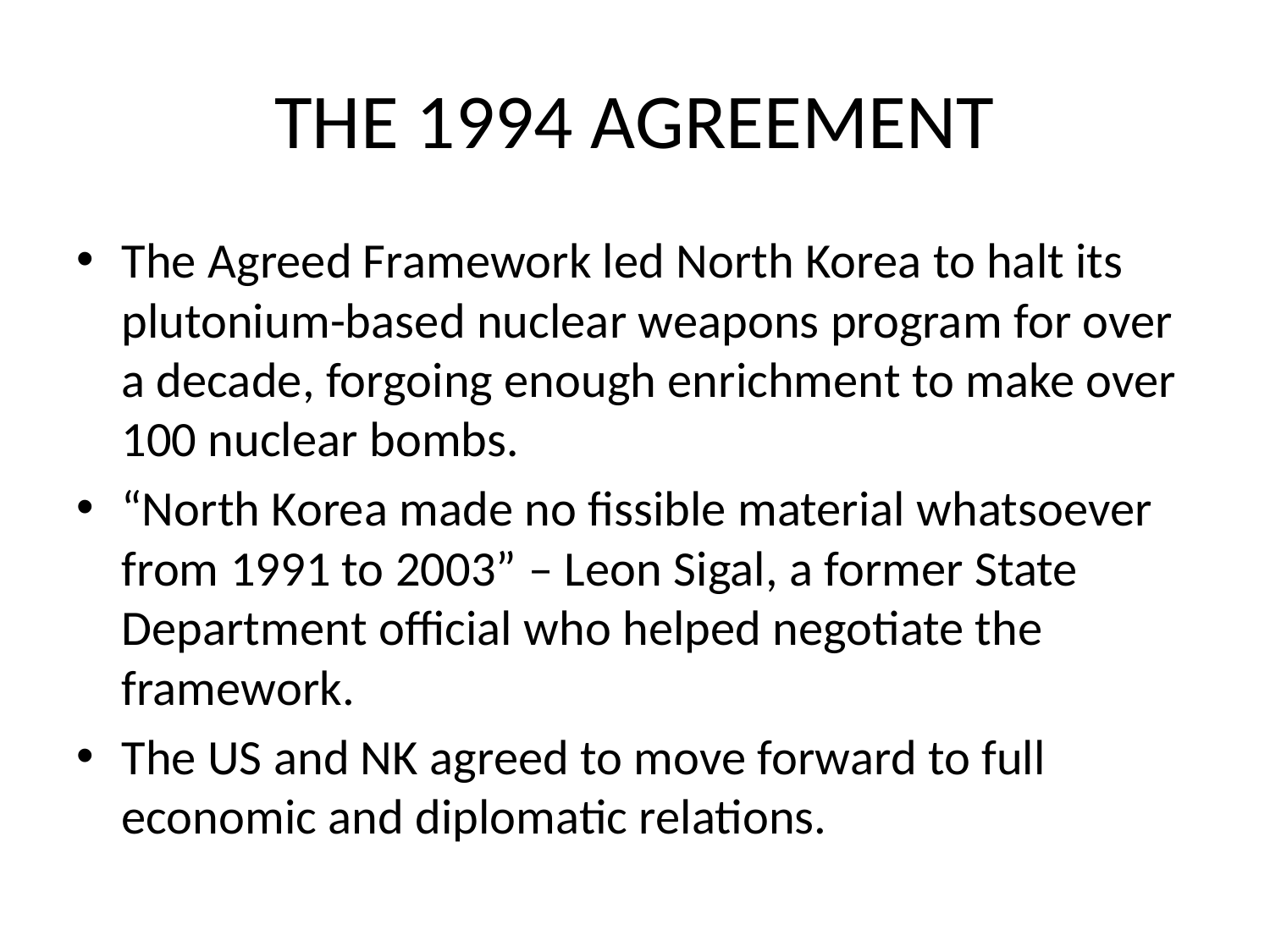

# THE 1994 AGREEMENT
The Agreed Framework led North Korea to halt its plutonium-based nuclear weapons program for over a decade, forgoing enough enrichment to make over 100 nuclear bombs.
“North Korea made no fissible material whatsoever from 1991 to 2003” – Leon Sigal, a former State Department official who helped negotiate the framework.
The US and NK agreed to move forward to full economic and diplomatic relations.